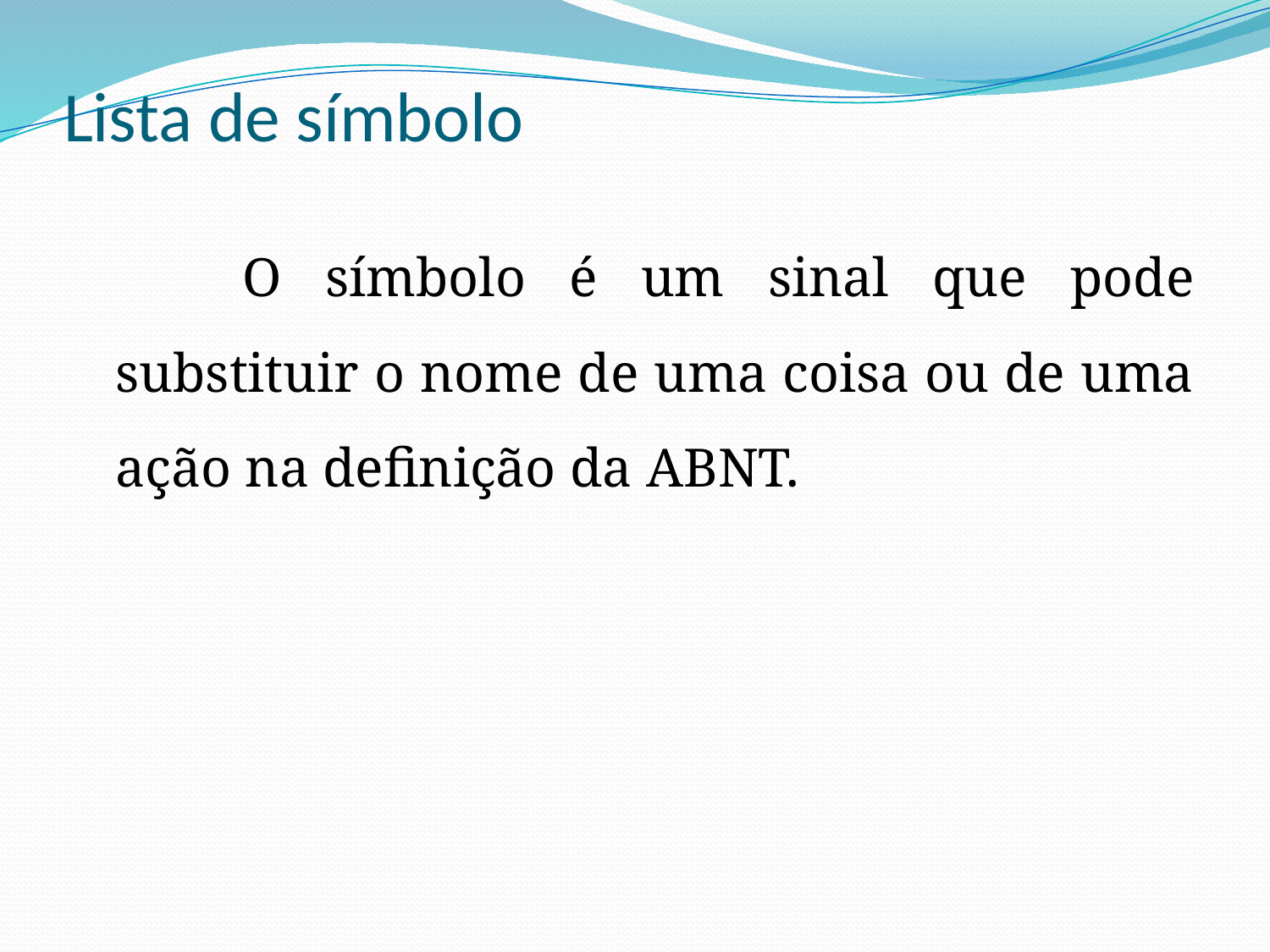

# Lista de símbolo
		O símbolo é um sinal que pode substituir o nome de uma coisa ou de uma ação na definição da ABNT.